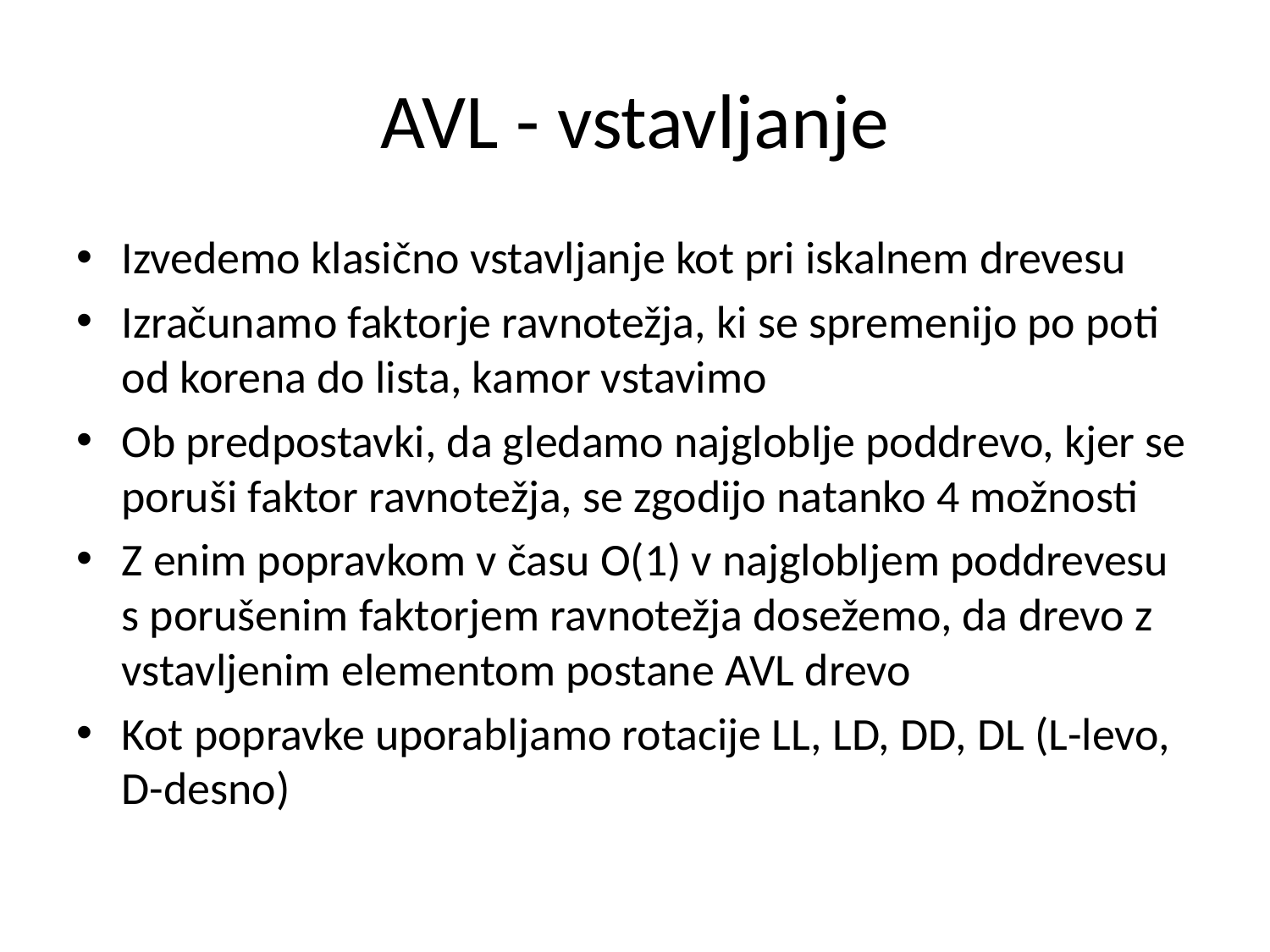

# AVL - vstavljanje
Izvedemo klasično vstavljanje kot pri iskalnem drevesu
Izračunamo faktorje ravnotežja, ki se spremenijo po poti od korena do lista, kamor vstavimo
Ob predpostavki, da gledamo najgloblje poddrevo, kjer se poruši faktor ravnotežja, se zgodijo natanko 4 možnosti
Z enim popravkom v času O(1) v najglobljem poddrevesu s porušenim faktorjem ravnotežja dosežemo, da drevo z vstavljenim elementom postane AVL drevo
Kot popravke uporabljamo rotacije LL, LD, DD, DL (L-levo, D-desno)